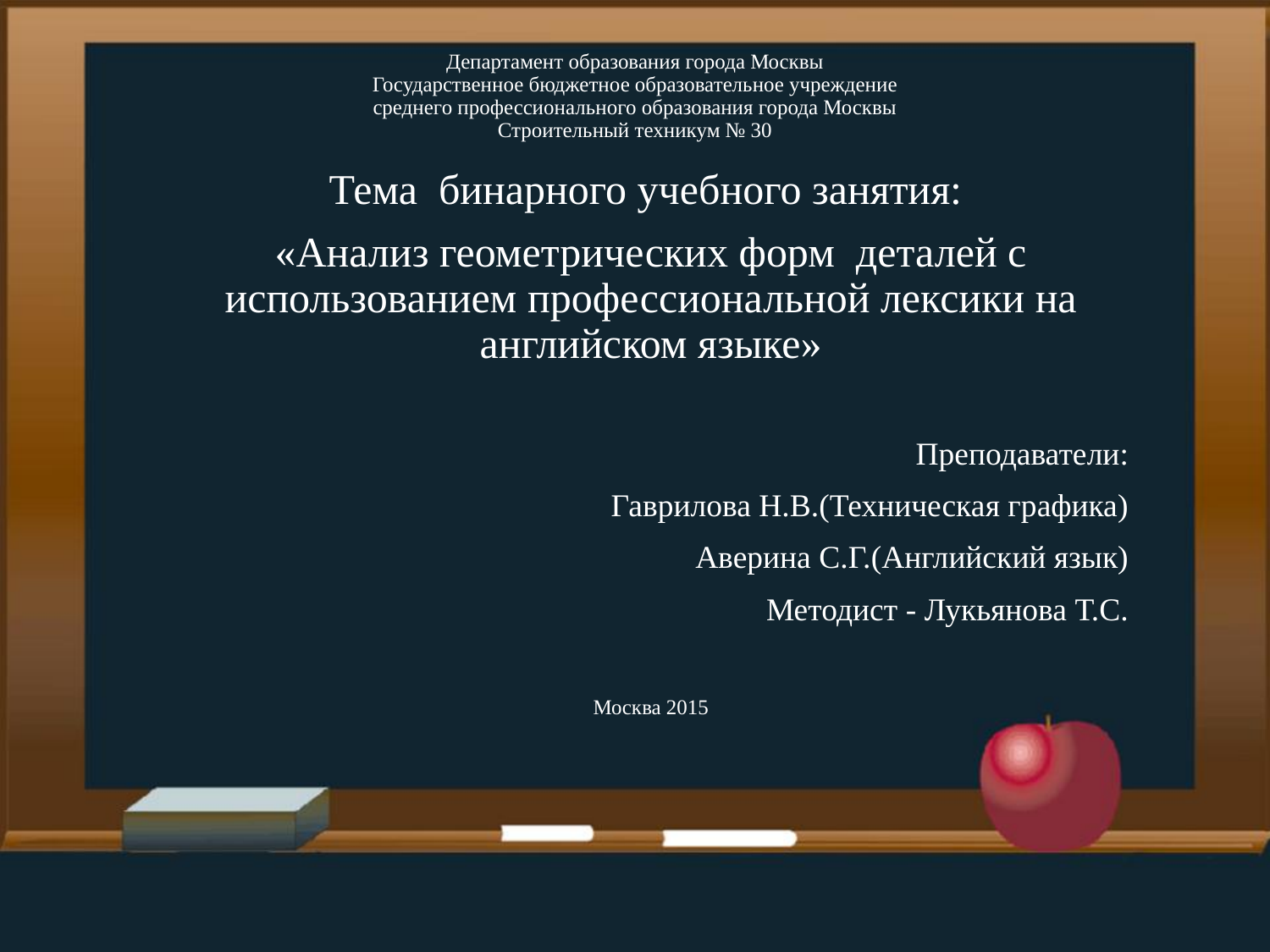

# Департамент образования города Москвы Государственное бюджетное образовательное учреждение среднего профессионального образования города Москвы Строительный техникум № 30
Тема  бинарного учебного занятия:
«Анализ геометрических форм  деталей с использованием профессиональной лексики на английском языке»

Преподаватели:
Гаврилова Н.В.(Техническая графика)
Аверина С.Г.(Английский язык)
Методист - Лукьянова Т.С.

Москва 2015